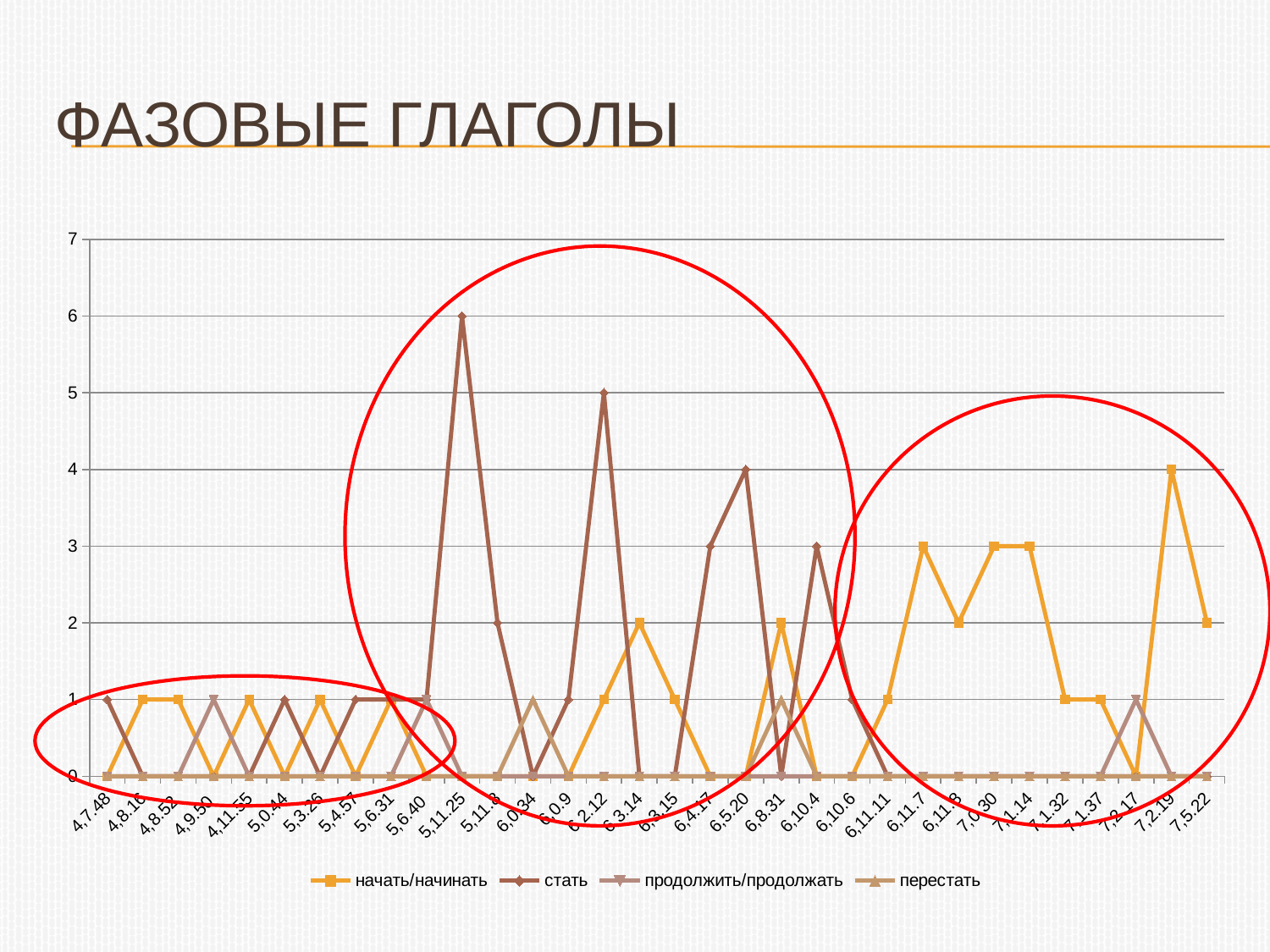

# Фазовые глаголы

### Chart

| Category | начать/начинать | стать | продолжить/продолжать | перестать |
|---|---|---|---|---|
| 4,7.48 | 0.0 | 1.0 | 0.0 | 0.0 |
| 4,8.16 | 1.0 | 0.0 | 0.0 | 0.0 |
| 4,8.52  | 1.0 | 0.0 | 0.0 | 0.0 |
| 4,9.50  | 0.0 | 0.0 | 1.0 | 0.0 |
| 4,11.55 | 1.0 | 0.0 | 0.0 | 0.0 |
| 5,0.44 | 0.0 | 1.0 | 0.0 | 0.0 |
| 5,3.26 | 1.0 | 0.0 | 0.0 | 0.0 |
| 5,4.57 | 0.0 | 1.0 | 0.0 | 0.0 |
| 5,6.31 | 1.0 | 1.0 | 0.0 | 0.0 |
| 5,6.40  | 0.0 | 1.0 | 1.0 | 0.0 |
| 5,11.25 | 0.0 | 6.0 | 0.0 | 0.0 |
| 5,11.8 | 0.0 | 2.0 | 0.0 | 0.0 |
| 6,0.34 | 0.0 | 0.0 | 0.0 | 1.0 |
| 6,0.9 | 0.0 | 1.0 | 0.0 | 0.0 |
| 6,2.12 | 1.0 | 5.0 | 0.0 | 0.0 |
| 6,3.14 | 2.0 | 0.0 | 0.0 | 0.0 |
| 6,3.15 | 1.0 | 0.0 | 0.0 | 0.0 |
| 6,4.17 | 0.0 | 3.0 | 0.0 | 0.0 |
| 6,5.20 | 0.0 | 4.0 | 0.0 | 0.0 |
| 6,8.31 | 2.0 | 0.0 | 0.0 | 1.0 |
| 6,10.4 | 0.0 | 3.0 | 0.0 | 0.0 |
| 6,10.6 | 0.0 | 1.0 | 0.0 | 0.0 |
| 6,11.11 | 1.0 | 0.0 | 0.0 | 0.0 |
| 6,11.7 | 3.0 | 0.0 | 0.0 | 0.0 |
| 6,11.8 | 2.0 | 0.0 | 0.0 | 0.0 |
| 7,0.30 | 3.0 | 0.0 | 0.0 | 0.0 |
| 7,1.14 | 3.0 | 0.0 | 0.0 | 0.0 |
| 7,1.32 | 1.0 | 0.0 | 0.0 | 0.0 |
| 7,1.37 | 1.0 | 0.0 | 0.0 | 0.0 |
| 7,2.17 | 0.0 | 0.0 | 1.0 | 0.0 |
| 7,2.19 | 4.0 | 0.0 | 0.0 | 0.0 |
| 7,5.22 | 2.0 | 0.0 | 0.0 | 0.0 |